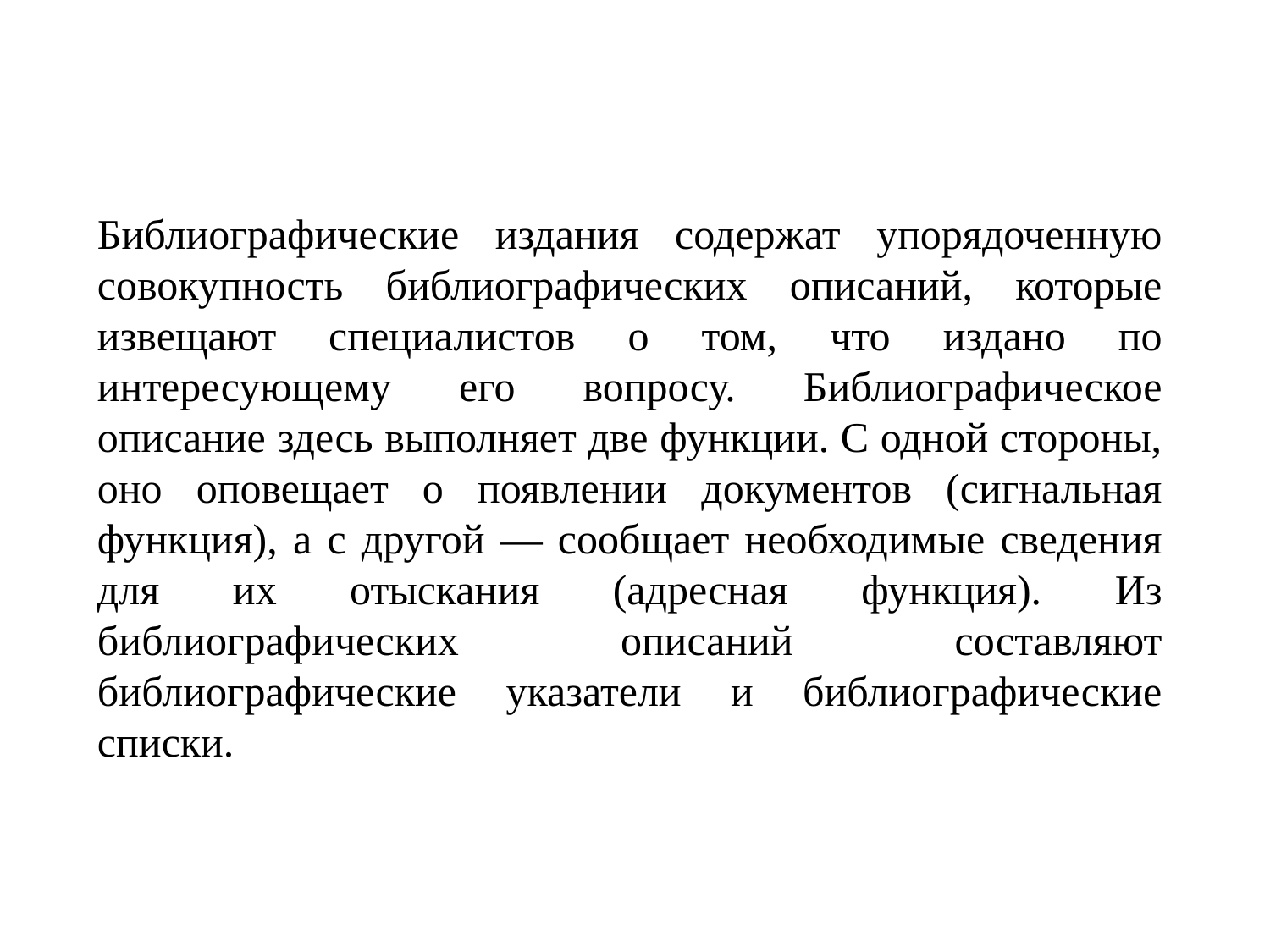

#
Библиографические издания содержат упорядоченную совокупность библиографических описаний, которые извещают специалистов о том, что издано по интересующему его вопросу. Библиографическое описание здесь выполняет две функции. С одной стороны, оно оповещает о появлении документов (сигнальная функция), а с другой — сообщает необходимые сведения для их отыскания (адресная функция). Из библиографических описаний составляют библиографические указатели и библиографические списки.